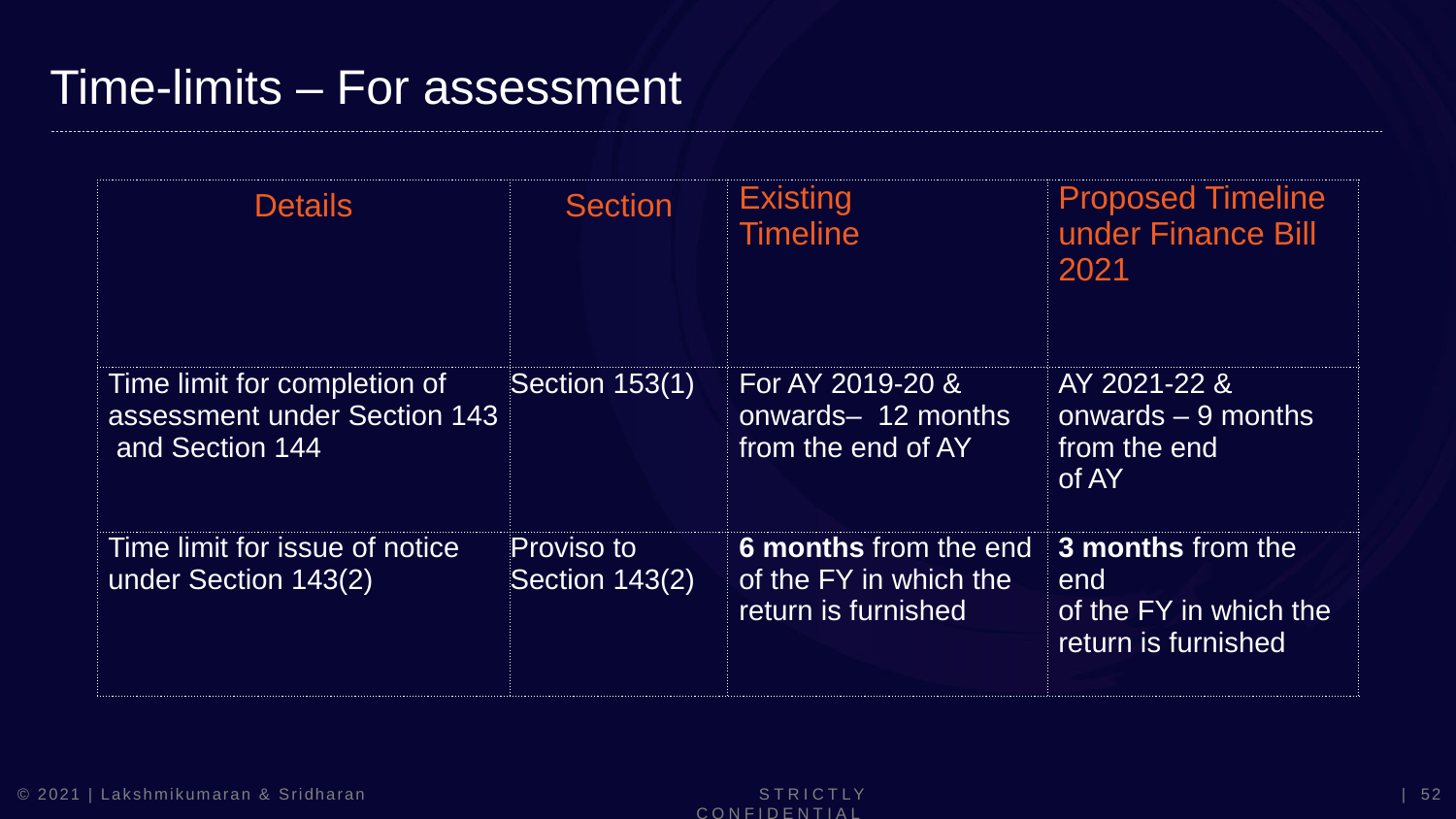

Time-limits – For assessment

| Details | Section | Existing Timeline | Proposed Timeline under Finance Bill 2021 |
| --- | --- | --- | --- |
| Time limit for completion of assessment under Section 143 and Section 144 | Section 153(1) | For AY 2019-20 & onwards– 12 months from the end of AY | AY 2021-22 & onwards – 9 months from the end of AY |
| Time limit for issue of notice under Section 143(2) | Proviso to Section 143(2) | 6 months from the end of the FY in which the return is furnished | 3 months from the end of the FY in which the return is furnished |